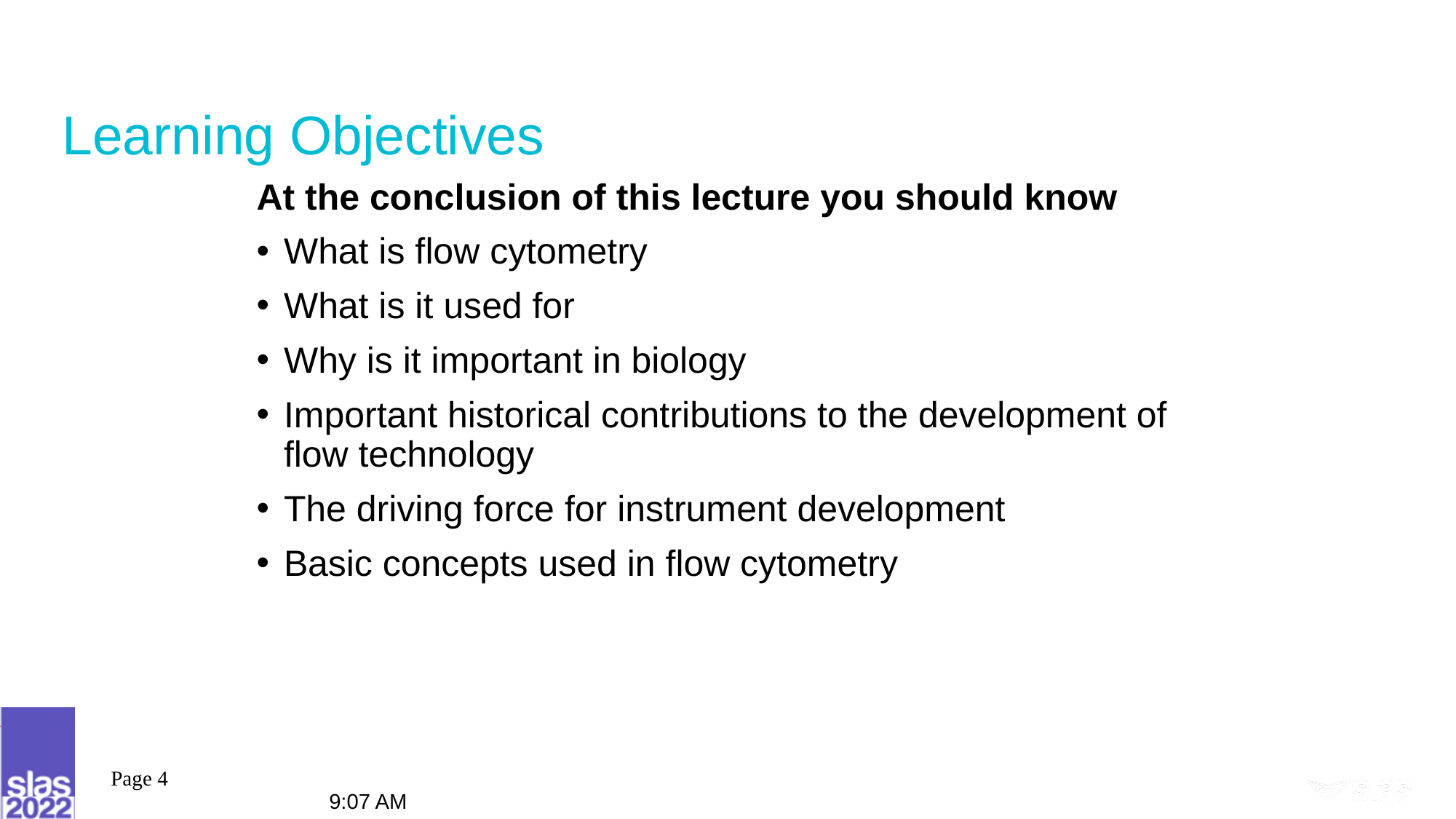

# Learning Objectives
At the conclusion of this lecture you should know
What is flow cytometry
What is it used for
Why is it important in biology
Important historical contributions to the development of flow technology
The driving force for instrument development
Basic concepts used in flow cytometry
Page 4
9:07 AM